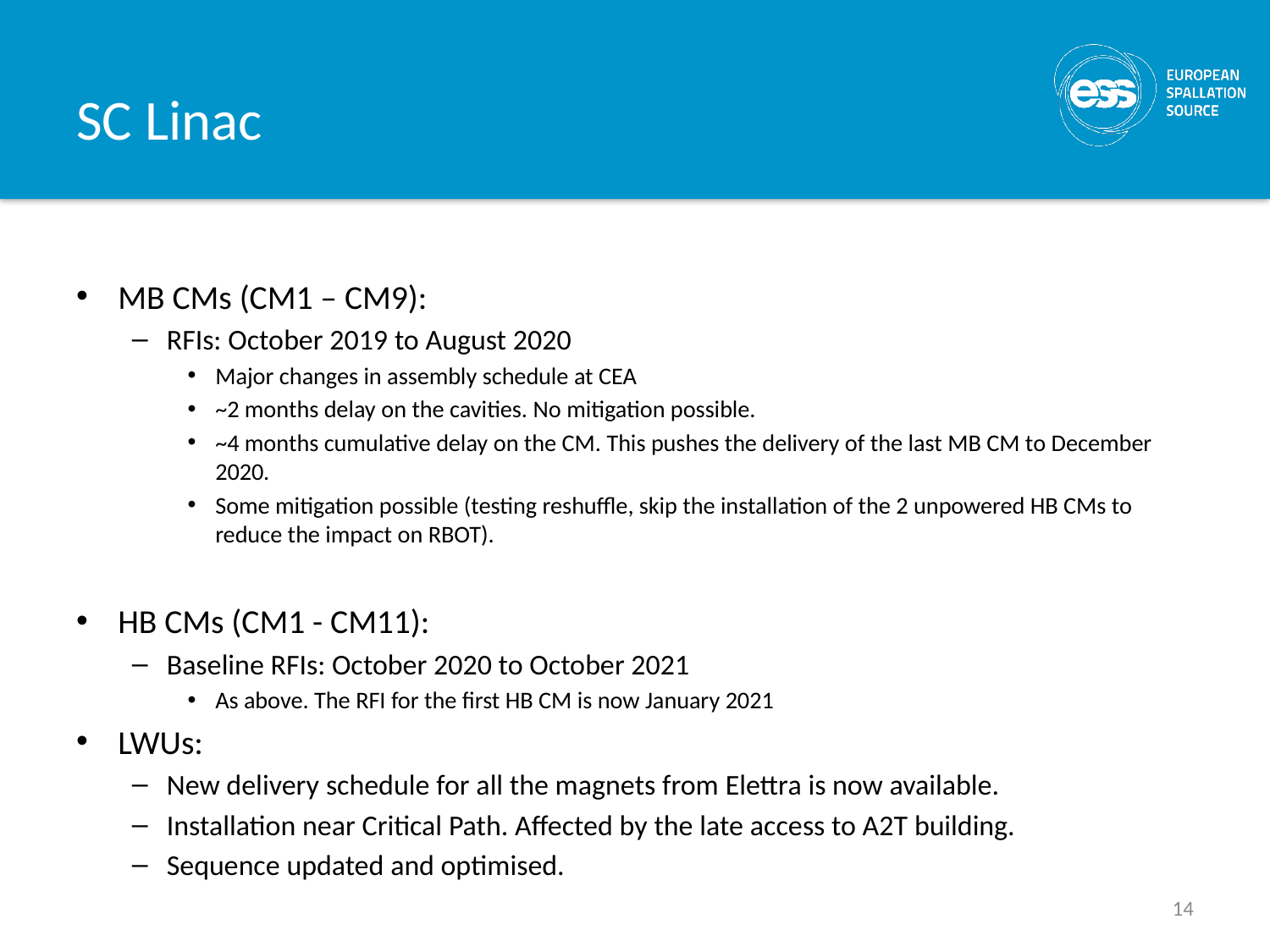

# SC Linac

MB CMs (CM1 – CM9):
RFIs: October 2019 to August 2020
Major changes in assembly schedule at CEA
~2 months delay on the cavities. No mitigation possible.
~4 months cumulative delay on the CM. This pushes the delivery of the last MB CM to December 2020.
Some mitigation possible (testing reshuffle, skip the installation of the 2 unpowered HB CMs to reduce the impact on RBOT).

HB CMs (CM1 - CM11):
Baseline RFIs: October 2020 to October 2021
As above. The RFI for the first HB CM is now January 2021
LWUs:
New delivery schedule for all the magnets from Elettra is now available.
Installation near Critical Path. Affected by the late access to A2T building.
Sequence updated and optimised.
14